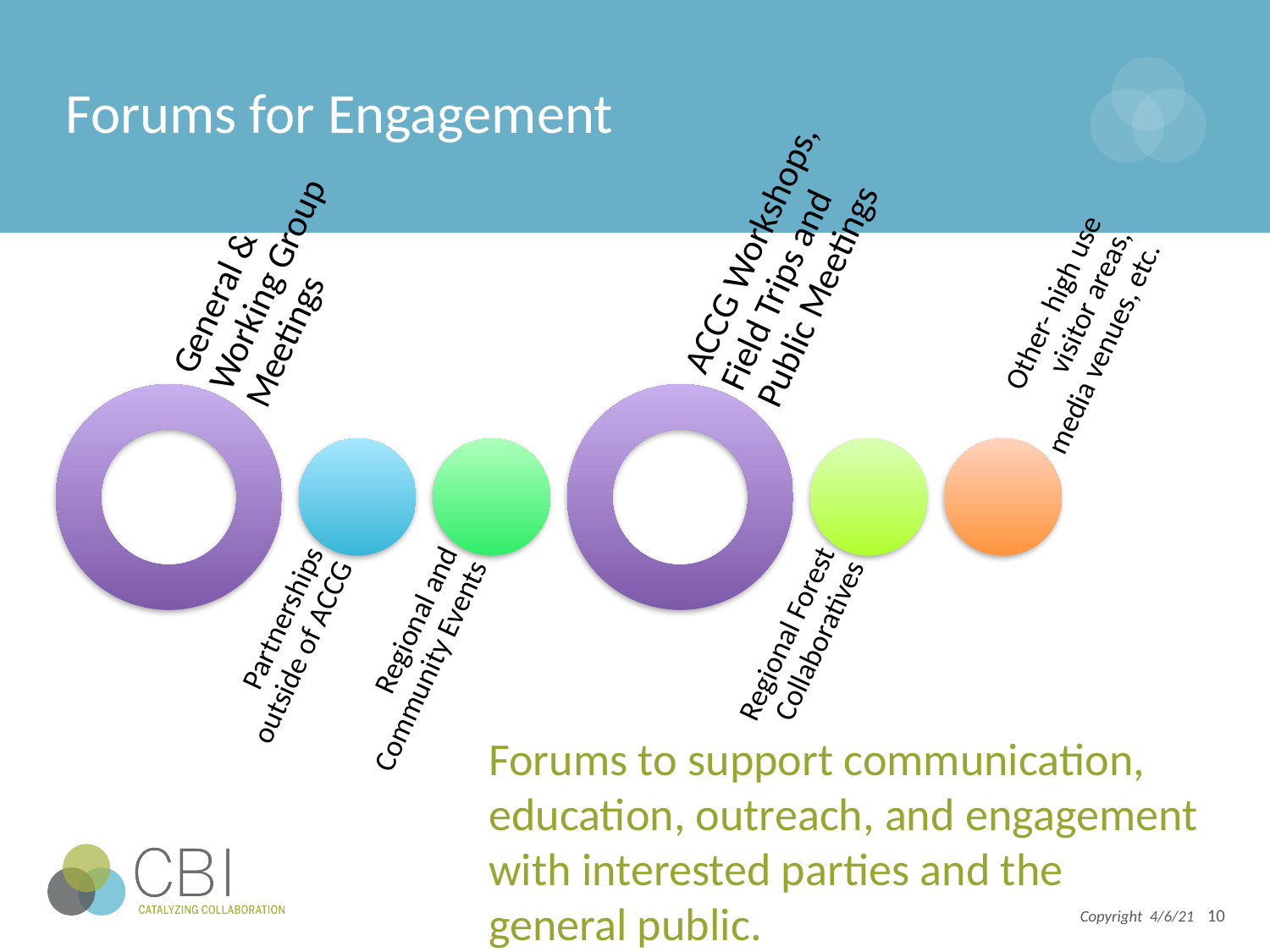

# Forums for Engagement
General & Working Group  Meetings
Partnerships outside of ACCG
Regional and Community Events
ACCG Workshops, Field Trips and Public Meetings
Regional Forest Collaboratives
Other- high use visitor areas, media venues, etc.
Forums to support communication, education, outreach, and engagement with interested parties and the general public.